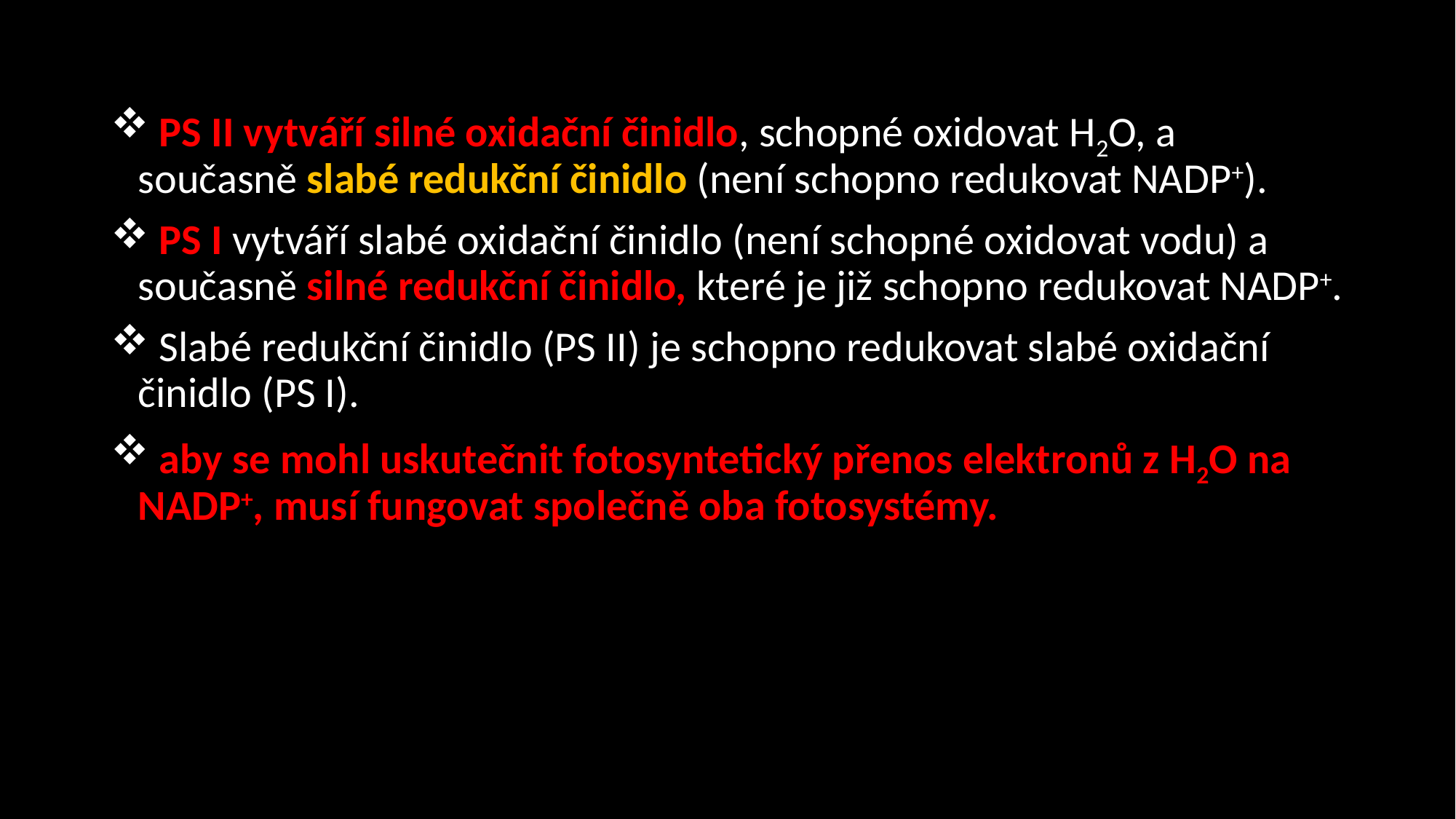

PS II vytváří silné oxidační činidlo, schopné oxidovat H2O, a současně slabé redukční činidlo (není schopno redukovat NADP+).
 PS I vytváří slabé oxidační činidlo (není schopné oxidovat vodu) a současně silné redukční činidlo, které je již schopno redukovat NADP+.
 Slabé redukční činidlo (PS II) je schopno redukovat slabé oxidační činidlo (PS I).
 aby se mohl uskutečnit fotosyntetický přenos elektronů z H2O na NADP+, musí fungovat společně oba fotosystémy.